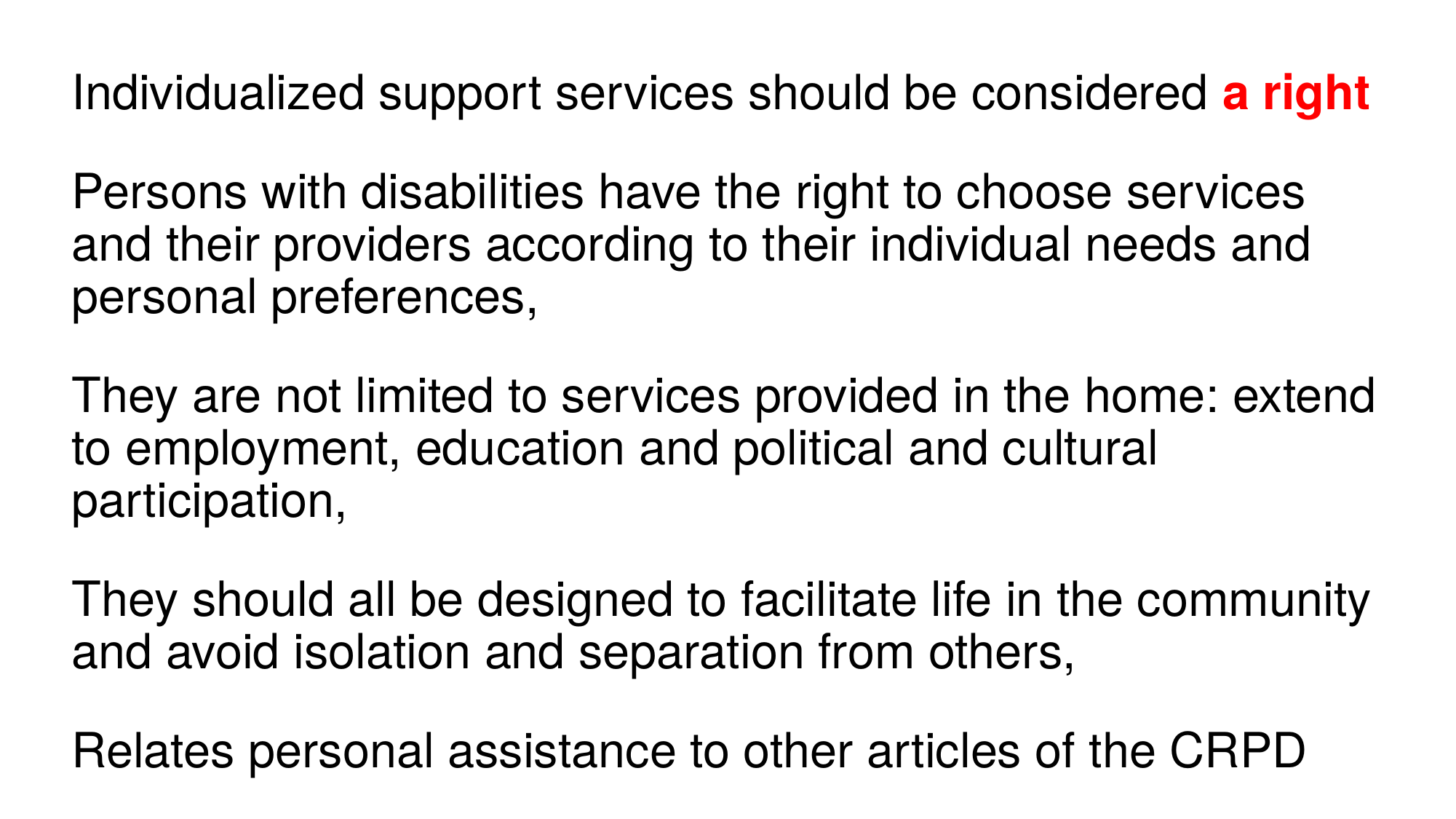

Individualized support services should be considered a right

Persons with disabilities have the right to choose services and their providers according to their individual needs and personal preferences,

They are not limited to services provided in the home: extend to employment, education and political and cultural participation,

They should all be designed to facilitate life in the community and avoid isolation and separation from others,

Relates personal assistance to other articles of the CRPD